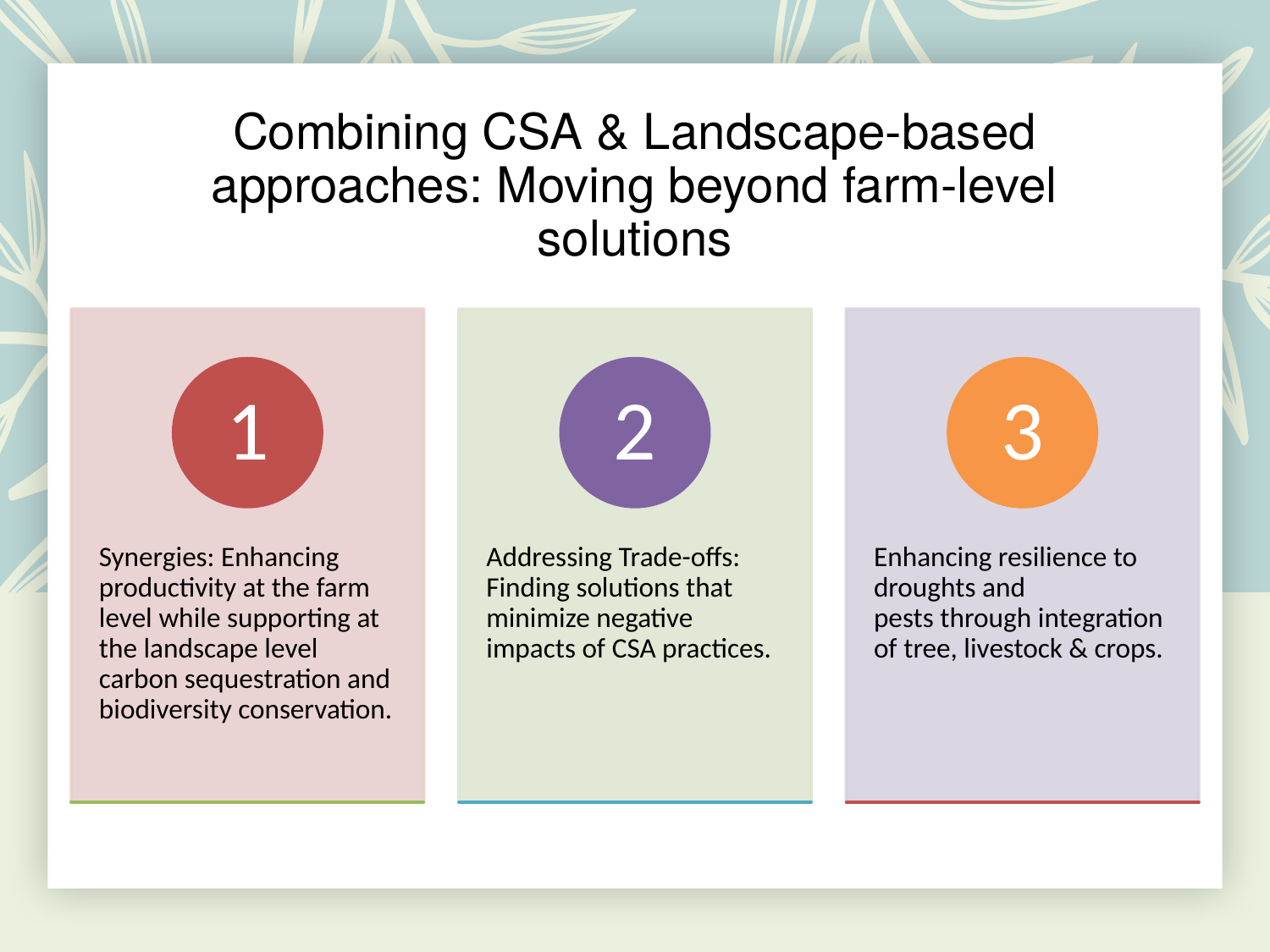

# Combining CSA & Landscape-based approaches: Moving beyond farm-level solutions
Synergies: Enhancing productivity at the farm level while supporting at the landscape level carbon sequestration and biodiversity conservation.
1
Addressing Trade-offs: Finding solutions that minimize negative impacts of CSA practices.
2
Enhancing resilience to droughts and pests through integration of tree, livestock & crops.
3